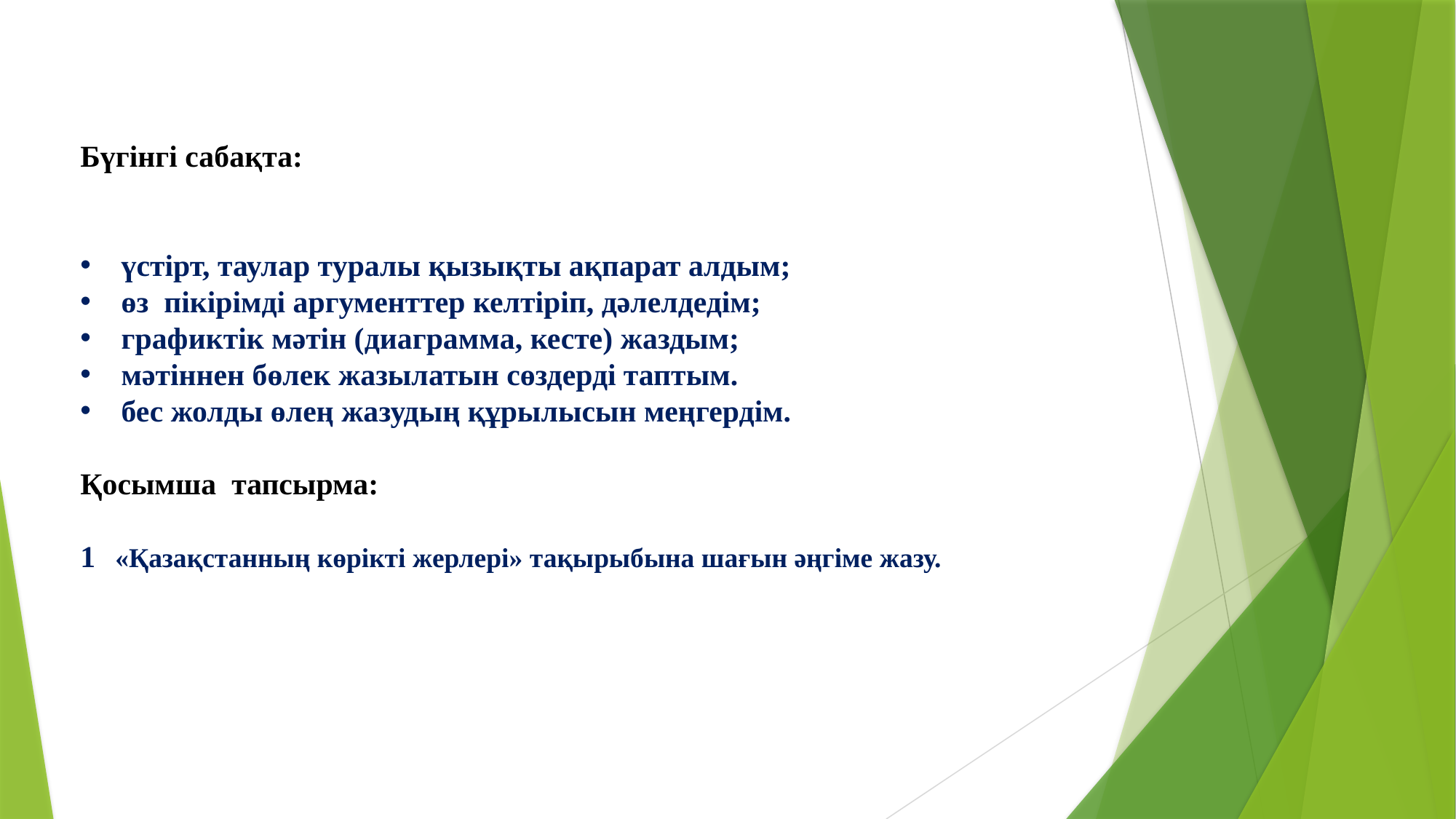

Бүгінгі сабақта:

үстірт, таулар туралы қызықты ақпарат алдым;
өз  пікірімді аргументтер келтіріп, дәлелдедім;
графиктік мәтін (диаграмма, кесте) жаздым;
мәтіннен бөлек жазылатын сөздерді таптым.
бес жолды өлең жазудың құрылысын меңгердім.

Қосымша  тапсырма:

1   «Қазақстанның көрікті жерлері» тақырыбына шағын әңгіме жазу.